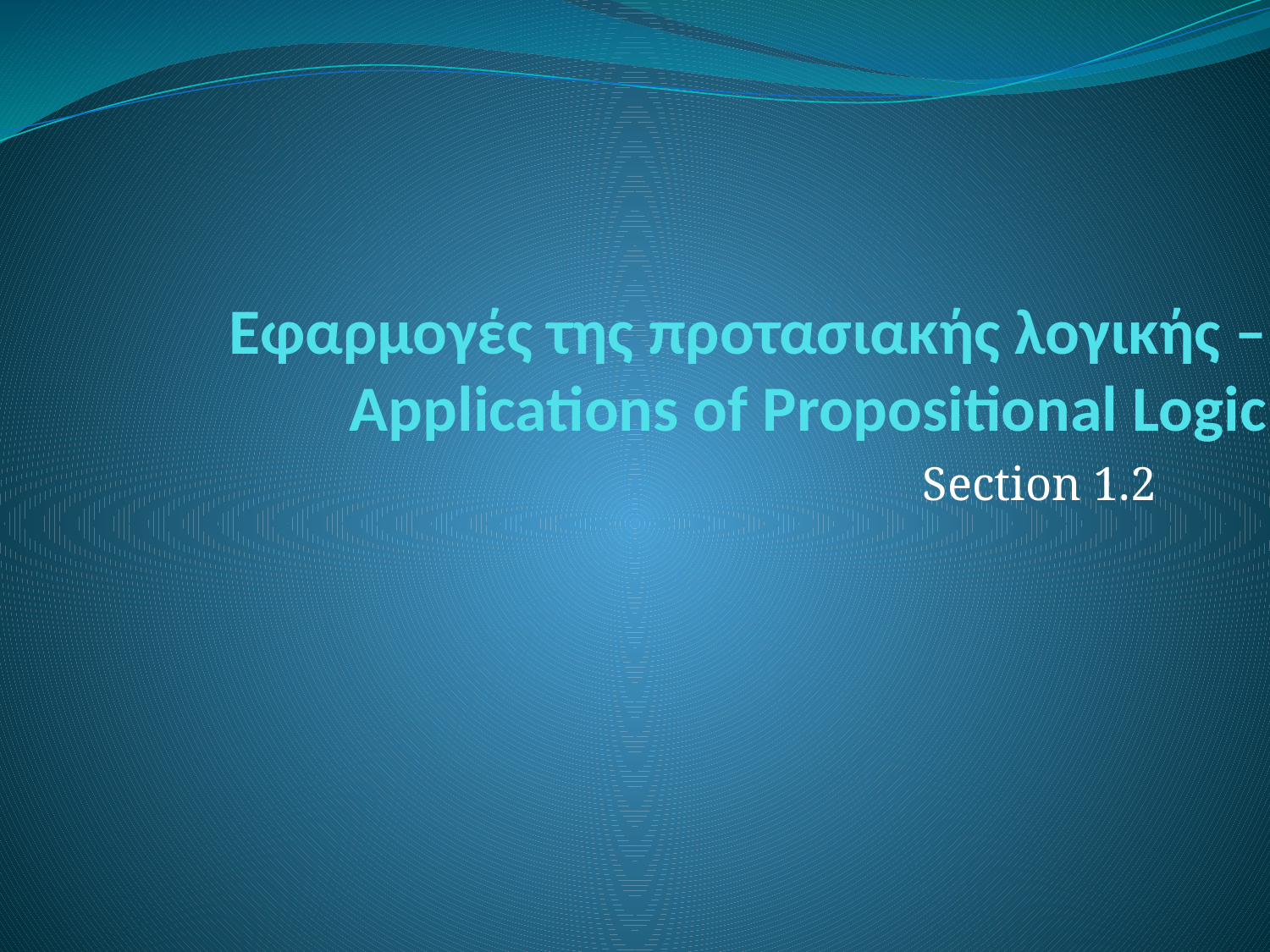

# Εφαρμογές της προτασιακής λογικής – Applications of Propositional Logic
Section 1.2